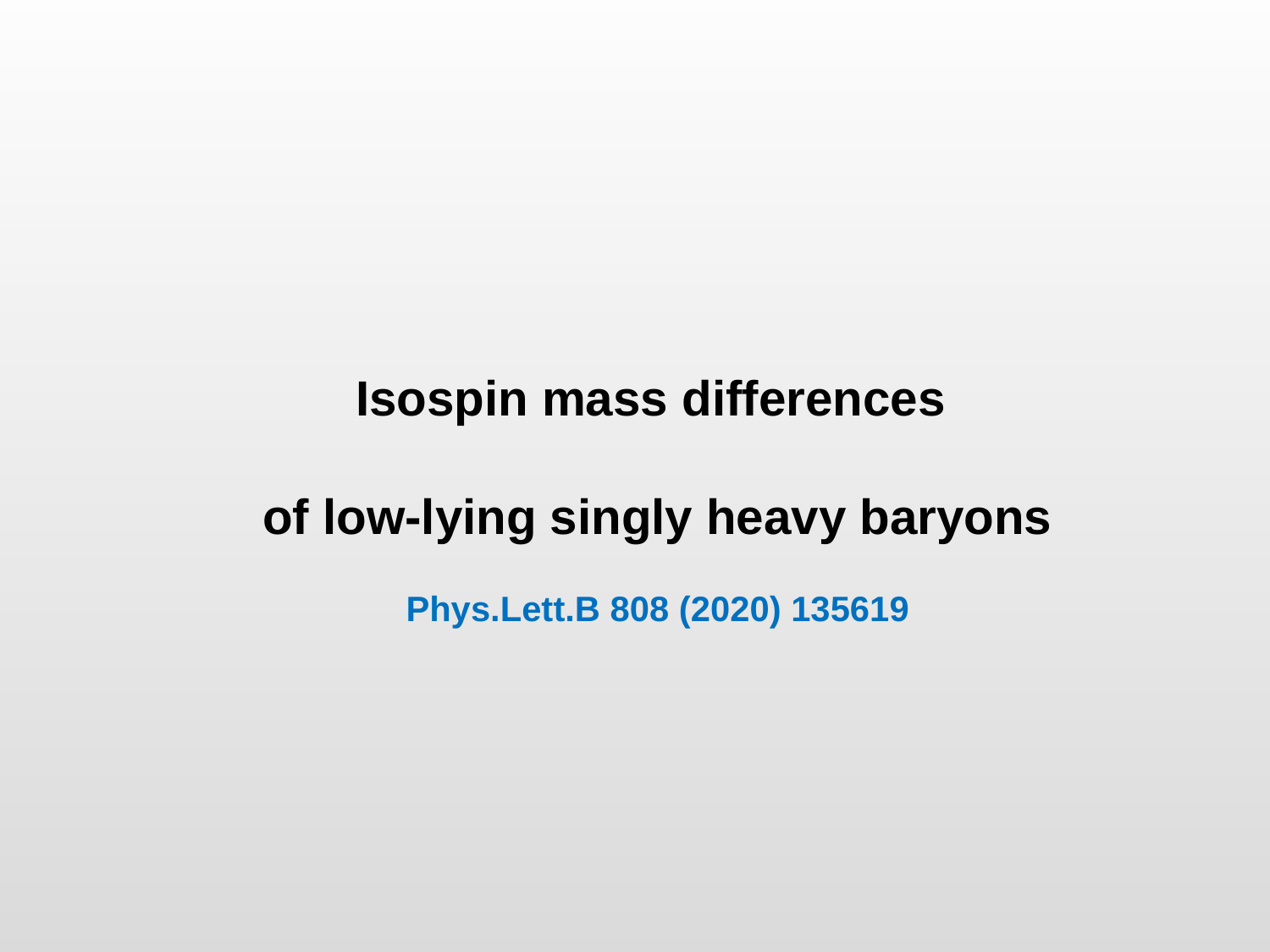

Isospin mass differences
of low-lying singly heavy baryons
Phys.Lett.B 808 (2020) 135619